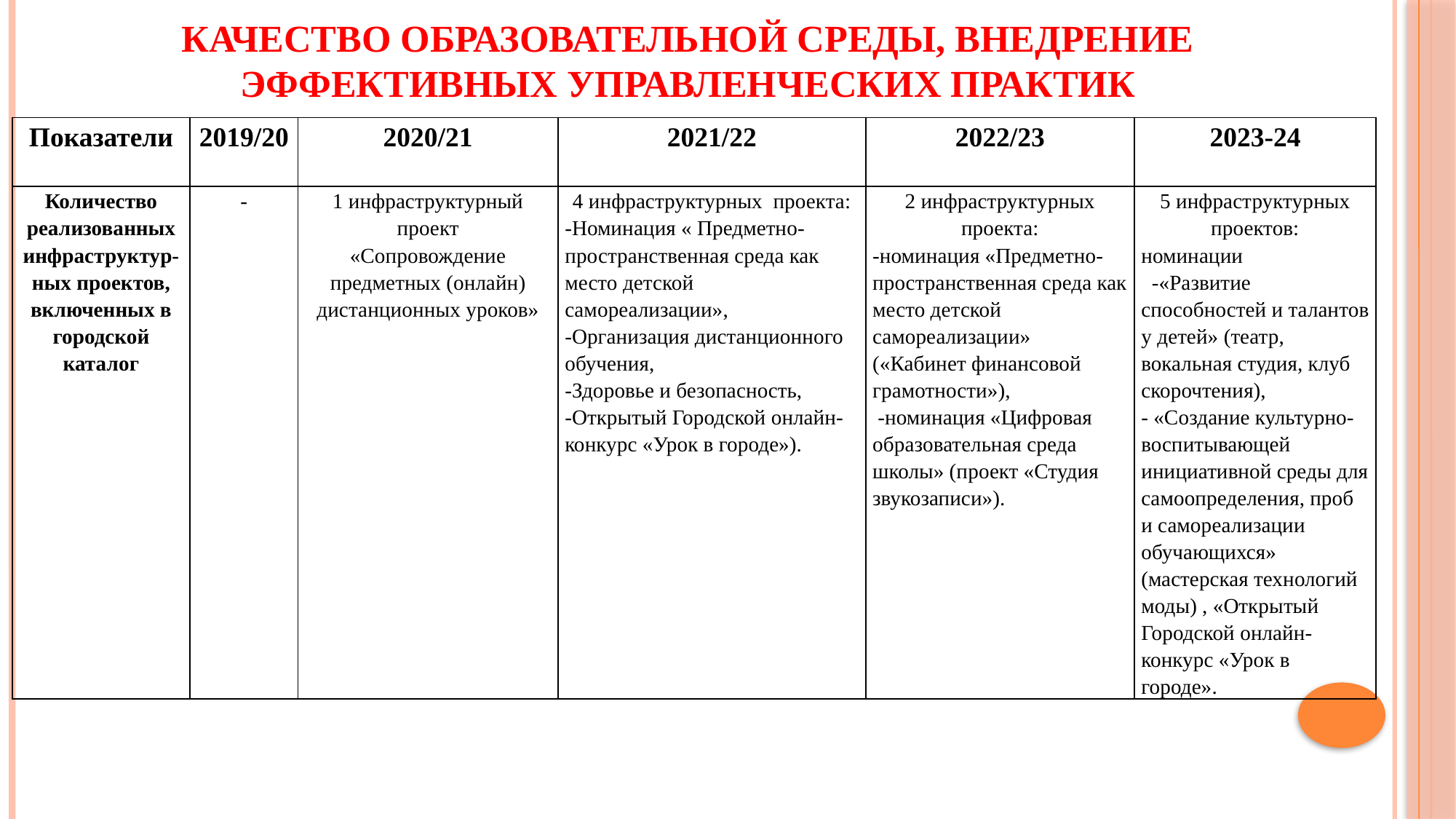

# Качество образовательной среды, внедрение эффективных управленческих практик
| Показатели | 2019/20 | 2020/21 | 2021/22 | 2022/23 | 2023-24 |
| --- | --- | --- | --- | --- | --- |
| Количество реализованных инфраструктур-ных проектов, включенных в городской каталог | - | 1 инфраструктурный проект «Сопровождение предметных (онлайн) дистанционных уроков» | 4 инфраструктурных проекта: -Номинация « Предметно-пространственная среда как место детской самореализации», -Организация дистанционного обучения, -Здоровье и безопасность, -Открытый Городской онлайн-конкурс «Урок в городе»). | 2 инфраструктурных проекта: -номинация «Предметно-пространственная среда как место детской самореализации» («Кабинет финансовой грамотности»), -номинация «Цифровая образовательная среда школы» (проект «Студия звукозаписи»). | 5 инфраструктурных проектов: номинации -«Развитие способностей и талантов у детей» (театр, вокальная студия, клуб скорочтения), - «Создание культурно-воспитывающей инициативной среды для самоопределения, проб и самореализации обучающихся» (мастерская технологий моды) , «Открытый Городской онлайн-конкурс «Урок в городе». |